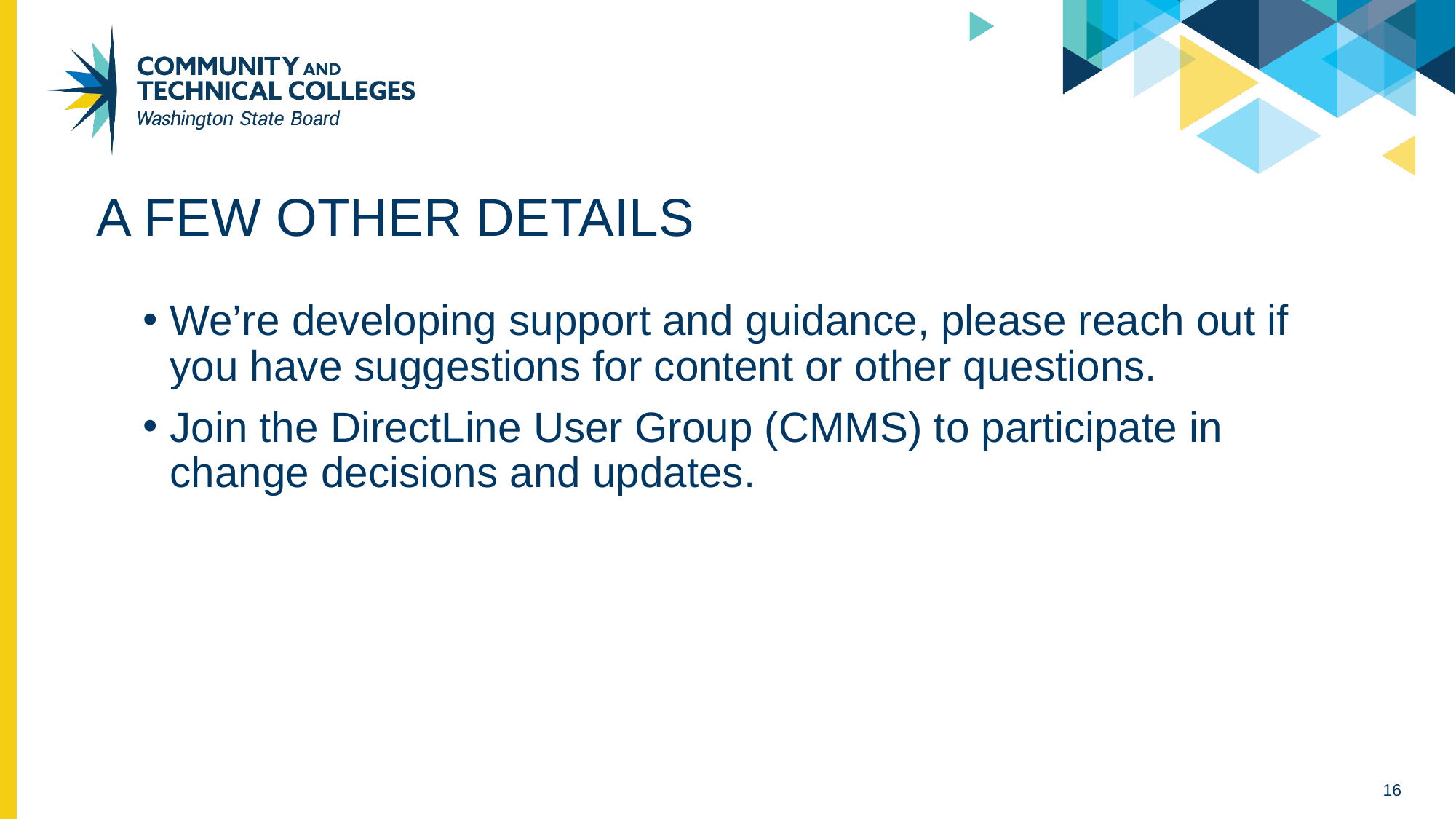

# A few other details
We’re developing support and guidance, please reach out if you have suggestions for content or other questions.
Join the DirectLine User Group (CMMS) to participate in change decisions and updates.

16